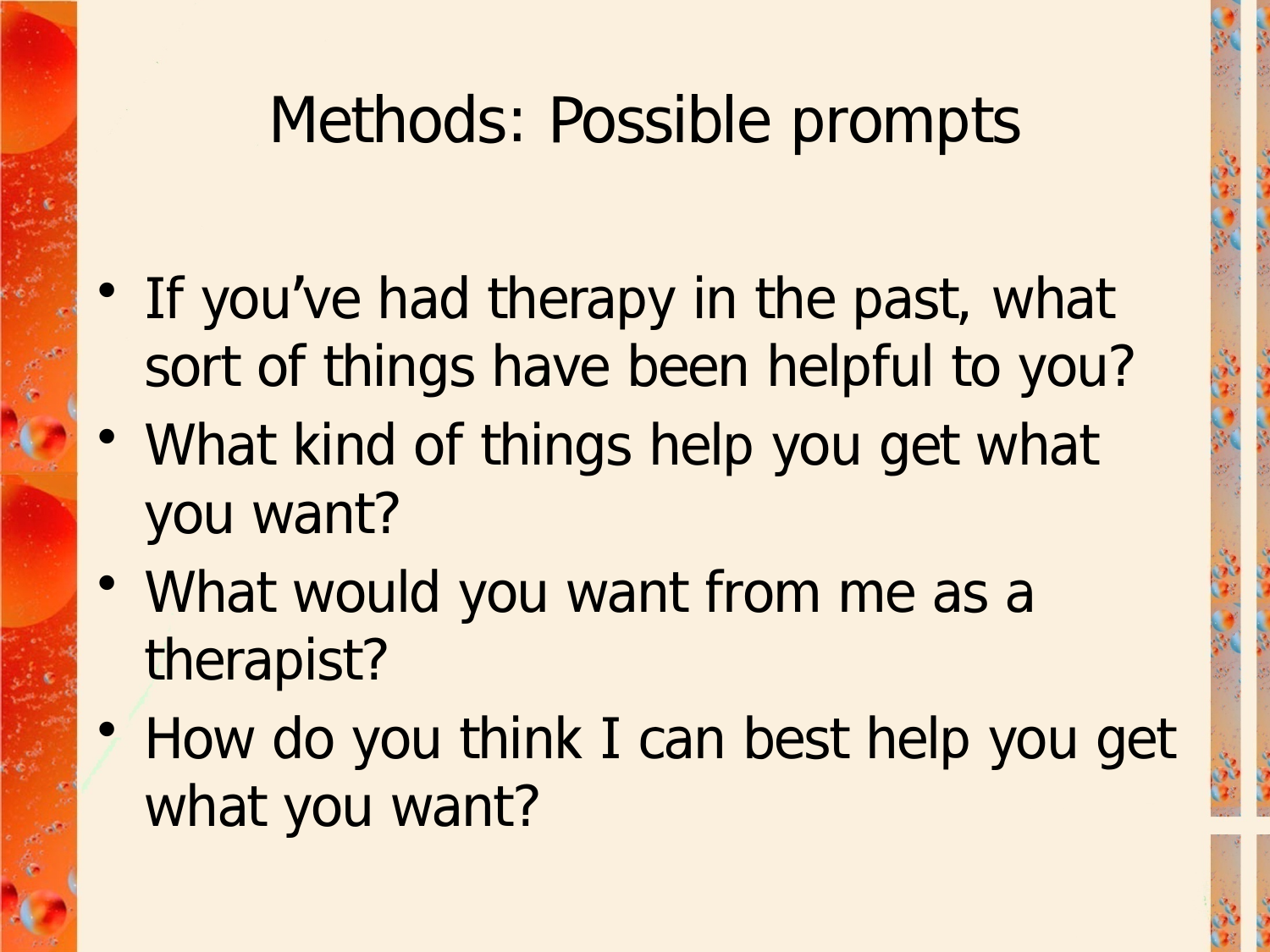

# Methods: Possible prompts
If you’ve had therapy in the past, what sort of things have been helpful to you?
What kind of things help you get what you want?
What would you want from me as a therapist?
How do you think I can best help you get what you want?